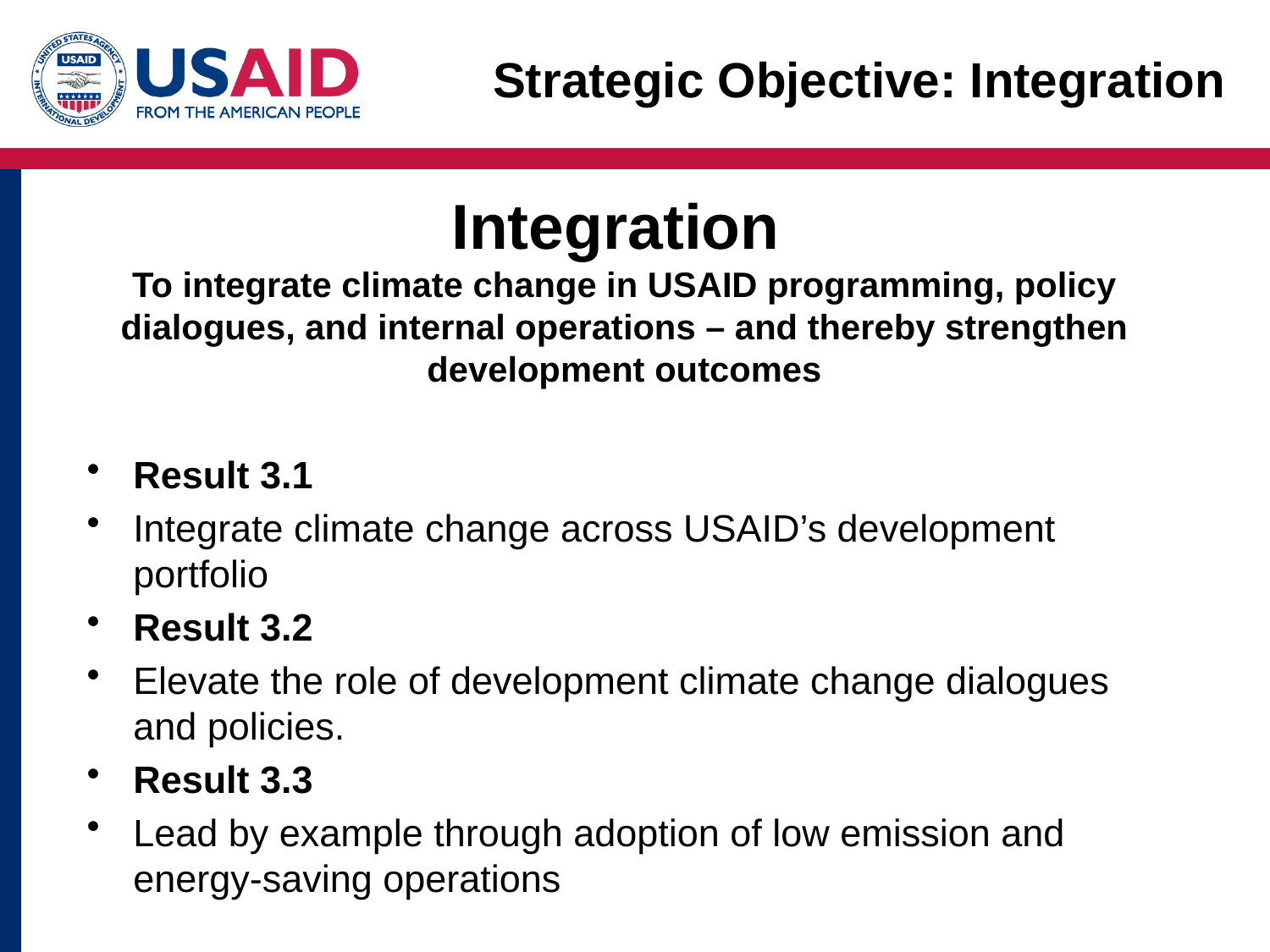

Strategic Objective: Integration
# Integration To integrate climate change in USAID programming, policy dialogues, and internal operations – and thereby strengthen development outcomes
Result 3.1
Integrate climate change across USAID’s development portfolio
Result 3.2
Elevate the role of development climate change dialogues and policies.
Result 3.3
Lead by example through adoption of low emission and energy-saving operations